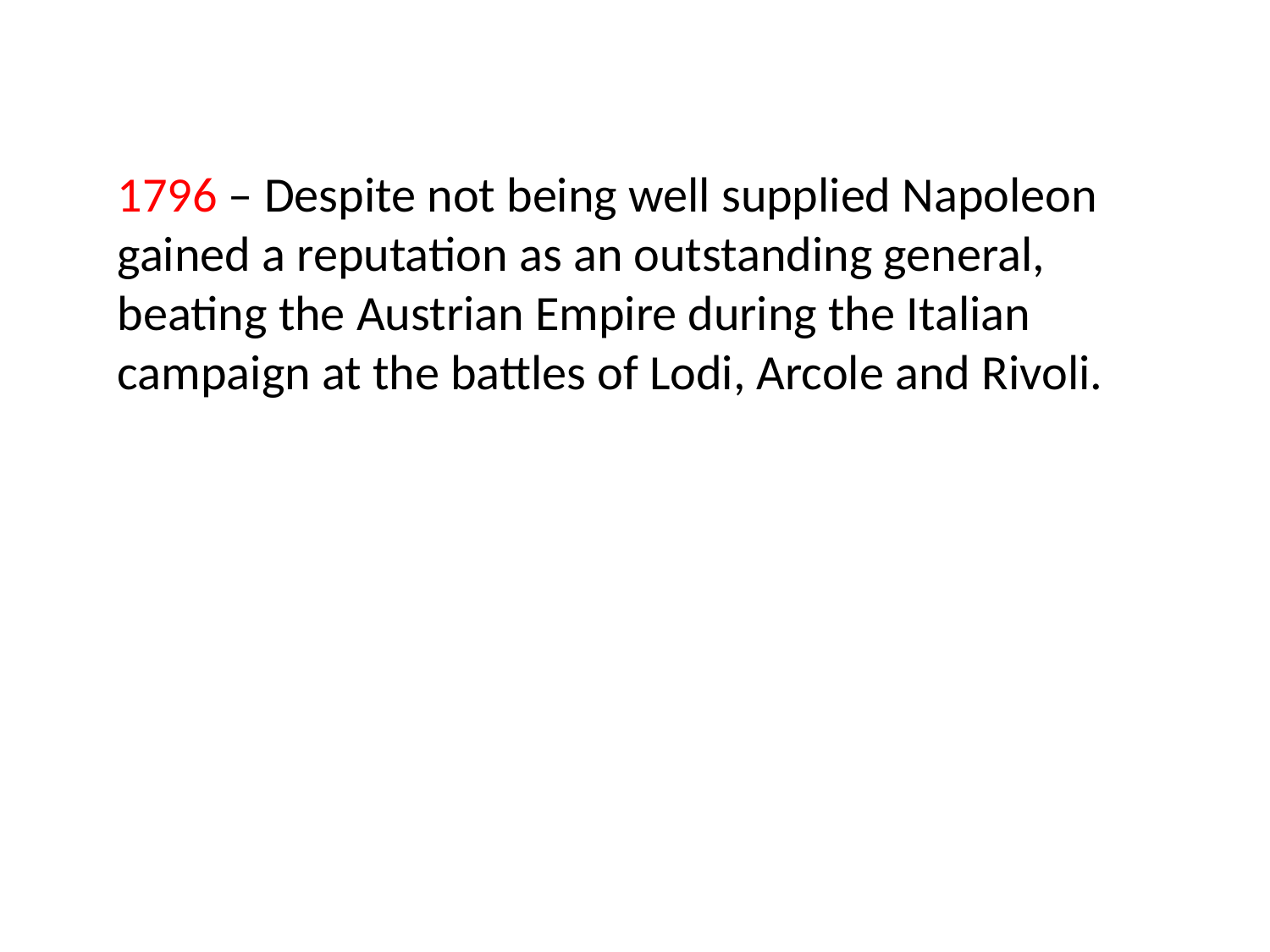

1796 – Despite not being well supplied Napoleon gained a reputation as an outstanding general, beating the Austrian Empire during the Italian campaign at the battles of Lodi, Arcole and Rivoli.